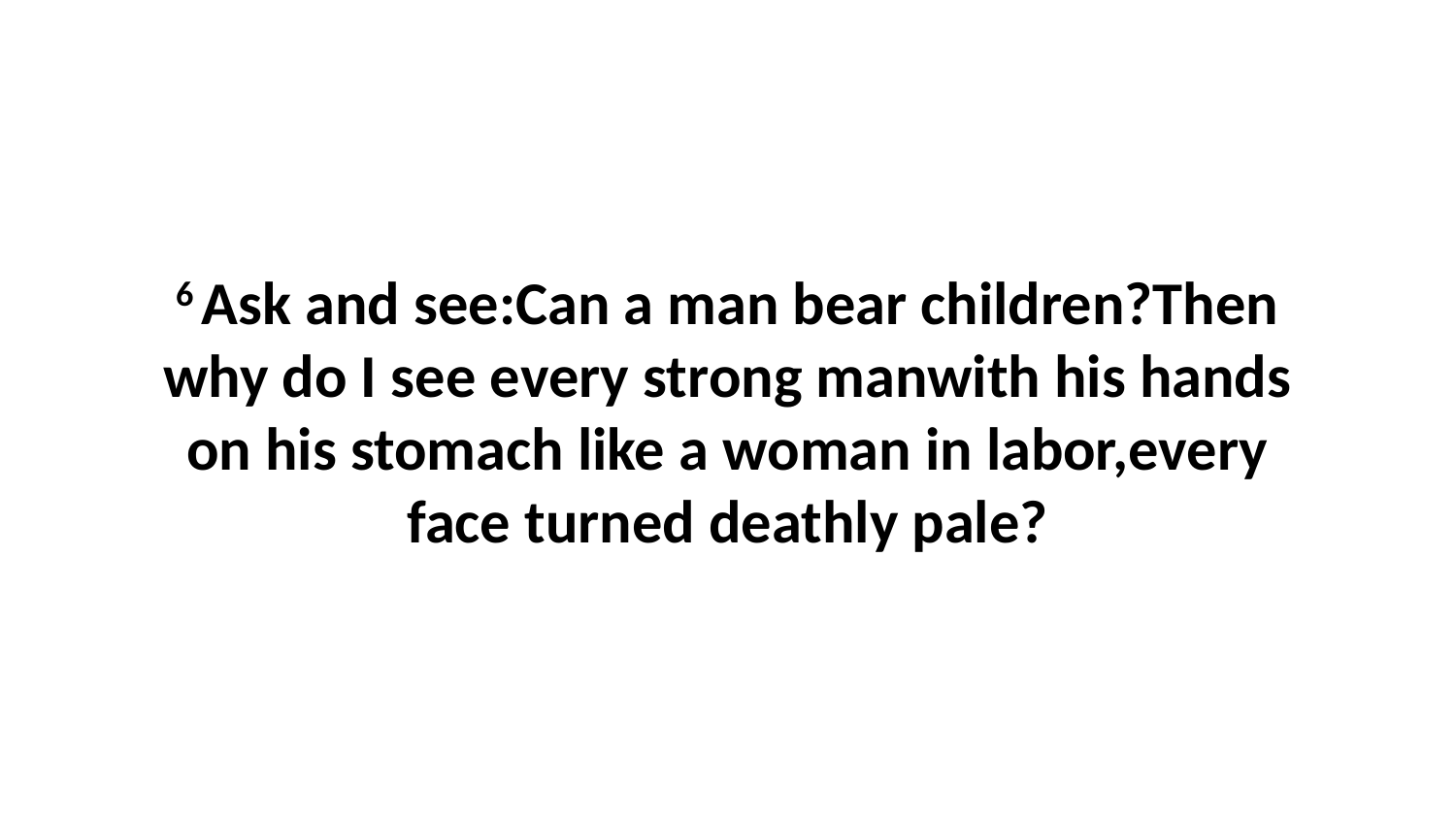

6 Ask and see:Can a man bear children?Then why do I see every strong manwith his hands on his stomach like a woman in labor,every face turned deathly pale?